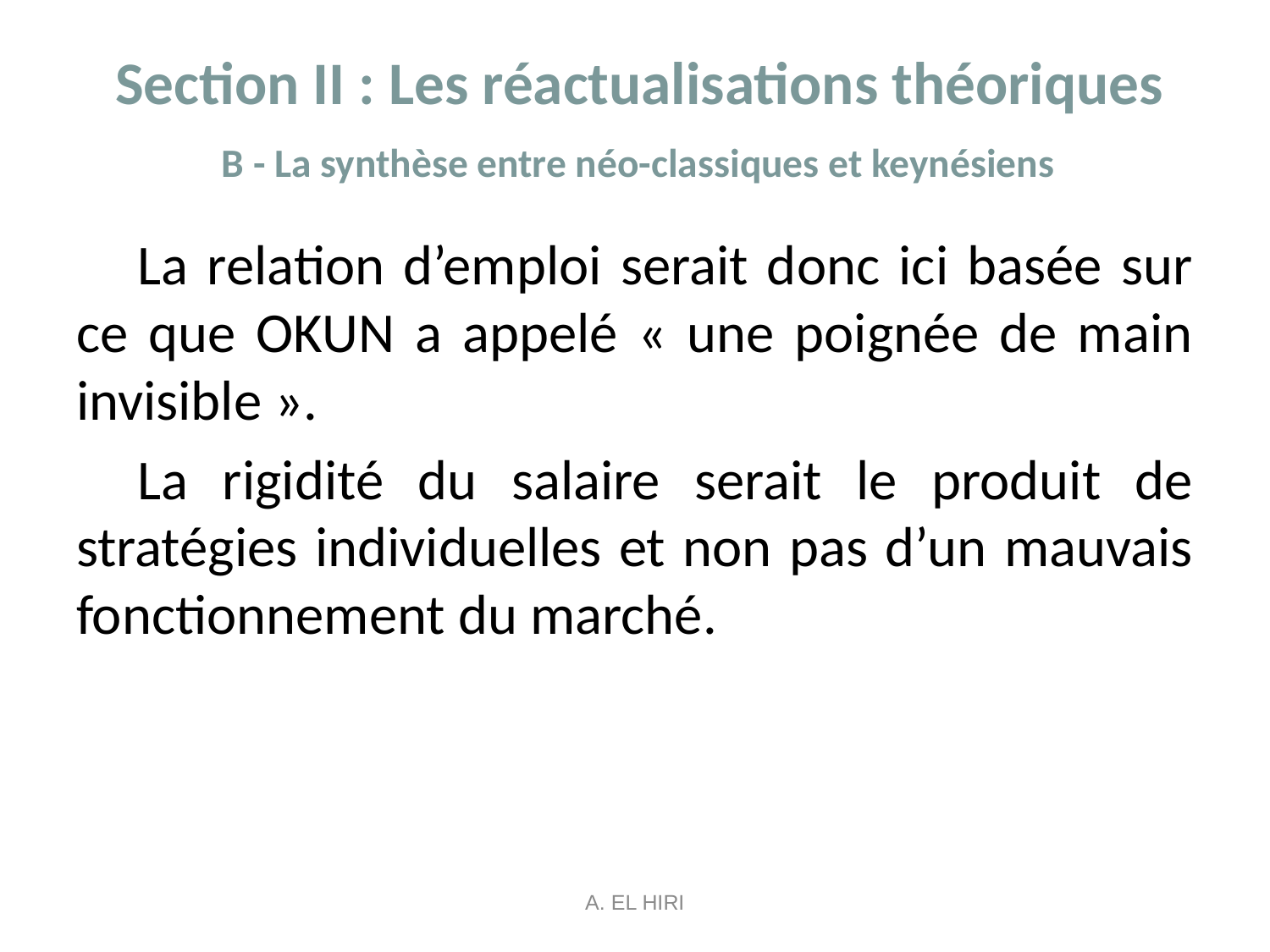

# Section II : Les réactualisations théoriques B - La synthèse entre néo-classiques et keynésiens
La relation d’emploi serait donc ici basée sur ce que OKUN a appelé « une poignée de main invisible ».
La rigidité du salaire serait le produit de stratégies individuelles et non pas d’un mauvais fonctionnement du marché.
A. EL HIRI